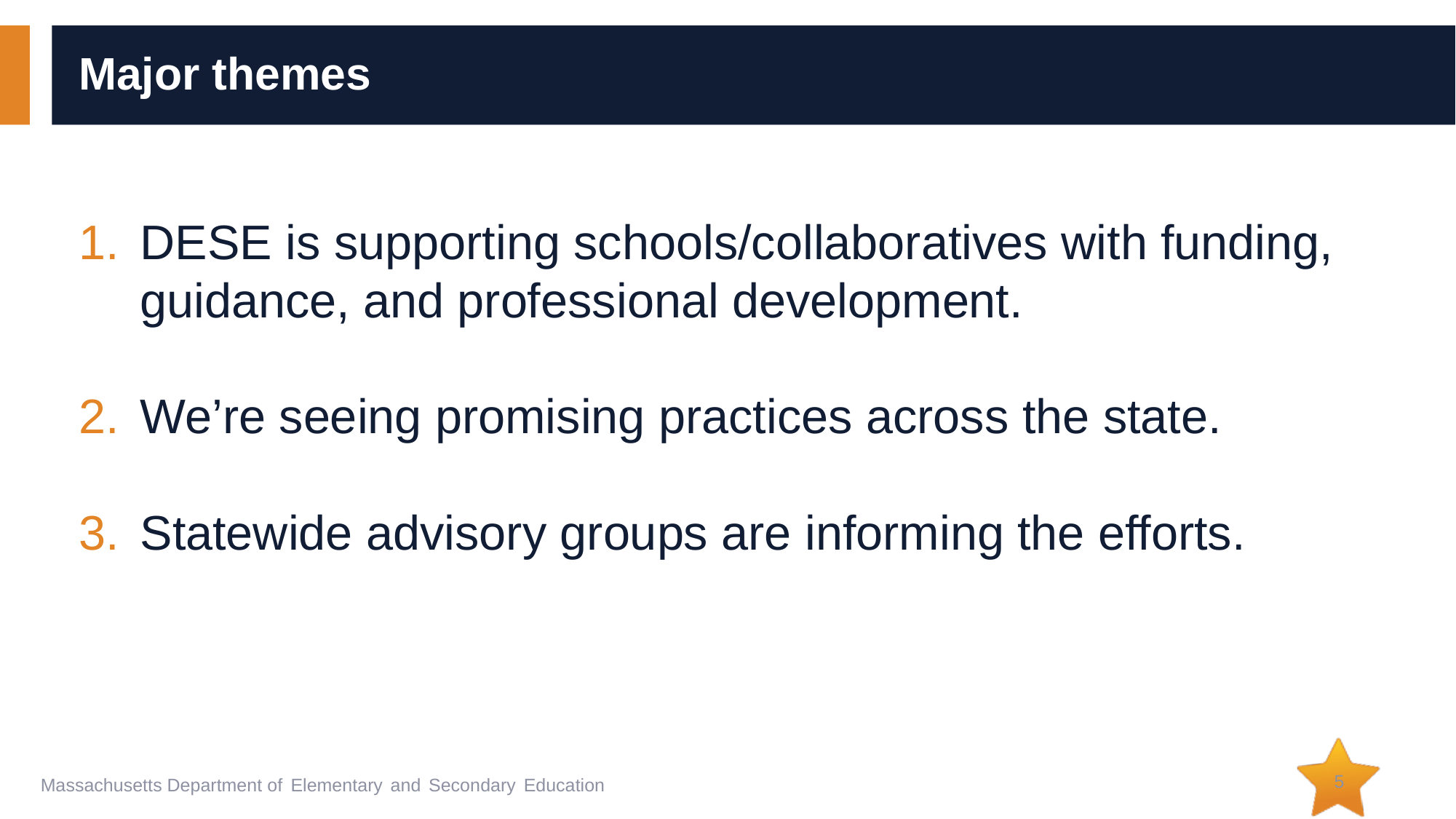

# Major themes

DESE is supporting schools/collaboratives with funding, guidance, and professional development.
We’re seeing promising practices across the state.
Statewide advisory groups are informing the efforts.

5